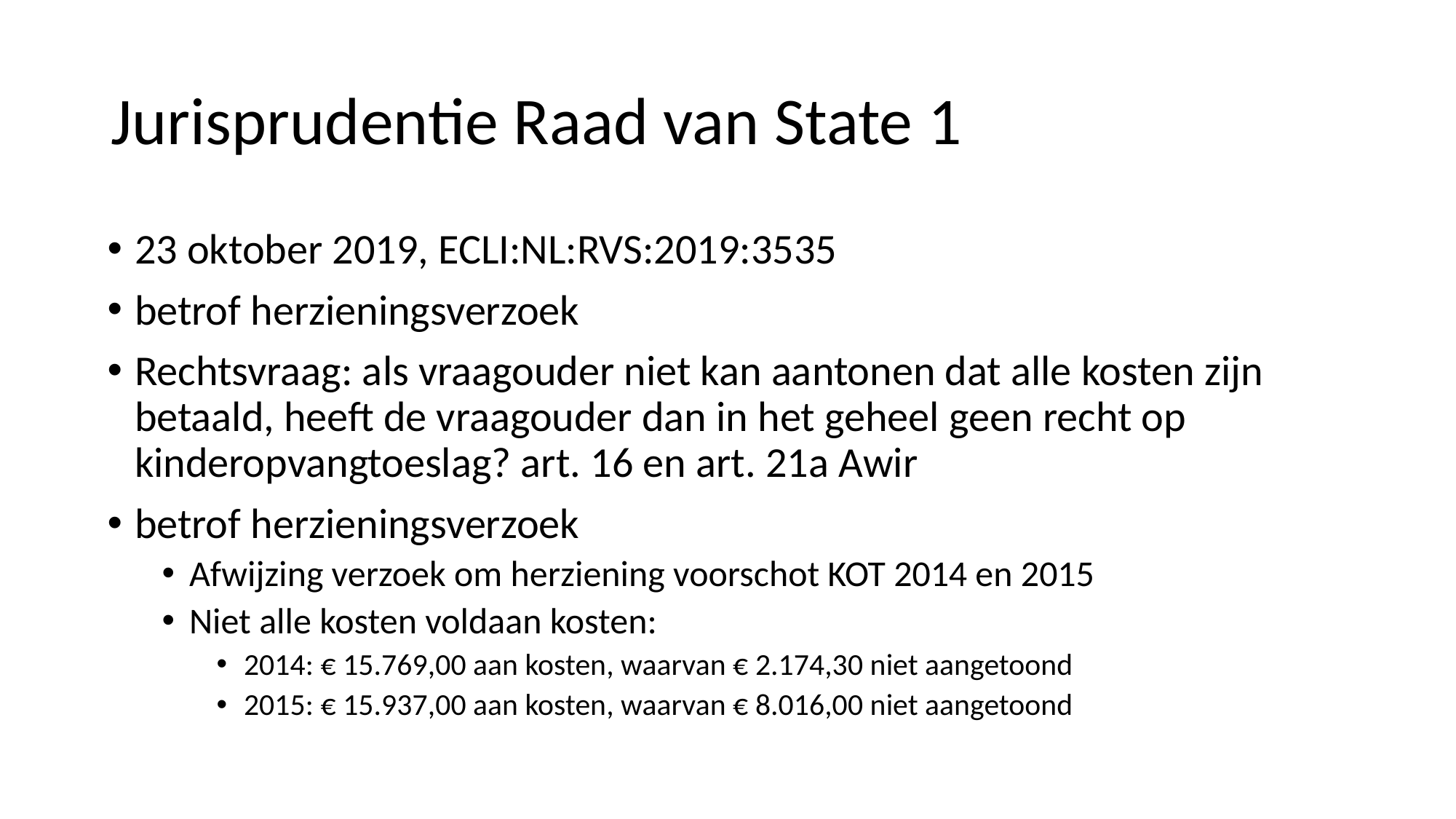

# Jurisprudentie Raad van State 1
23 oktober 2019, ECLI:NL:RVS:2019:3535
betrof herzieningsverzoek
Rechtsvraag: als vraagouder niet kan aantonen dat alle kosten zijn betaald, heeft de vraagouder dan in het geheel geen recht op kinderopvangtoeslag? art. 16 en art. 21a Awir
betrof herzieningsverzoek
Afwijzing verzoek om herziening voorschot KOT 2014 en 2015
Niet alle kosten voldaan kosten:
2014: € 15.769,00 aan kosten, waarvan € 2.174,30 niet aangetoond
2015: € 15.937,00 aan kosten, waarvan € 8.016,00 niet aangetoond